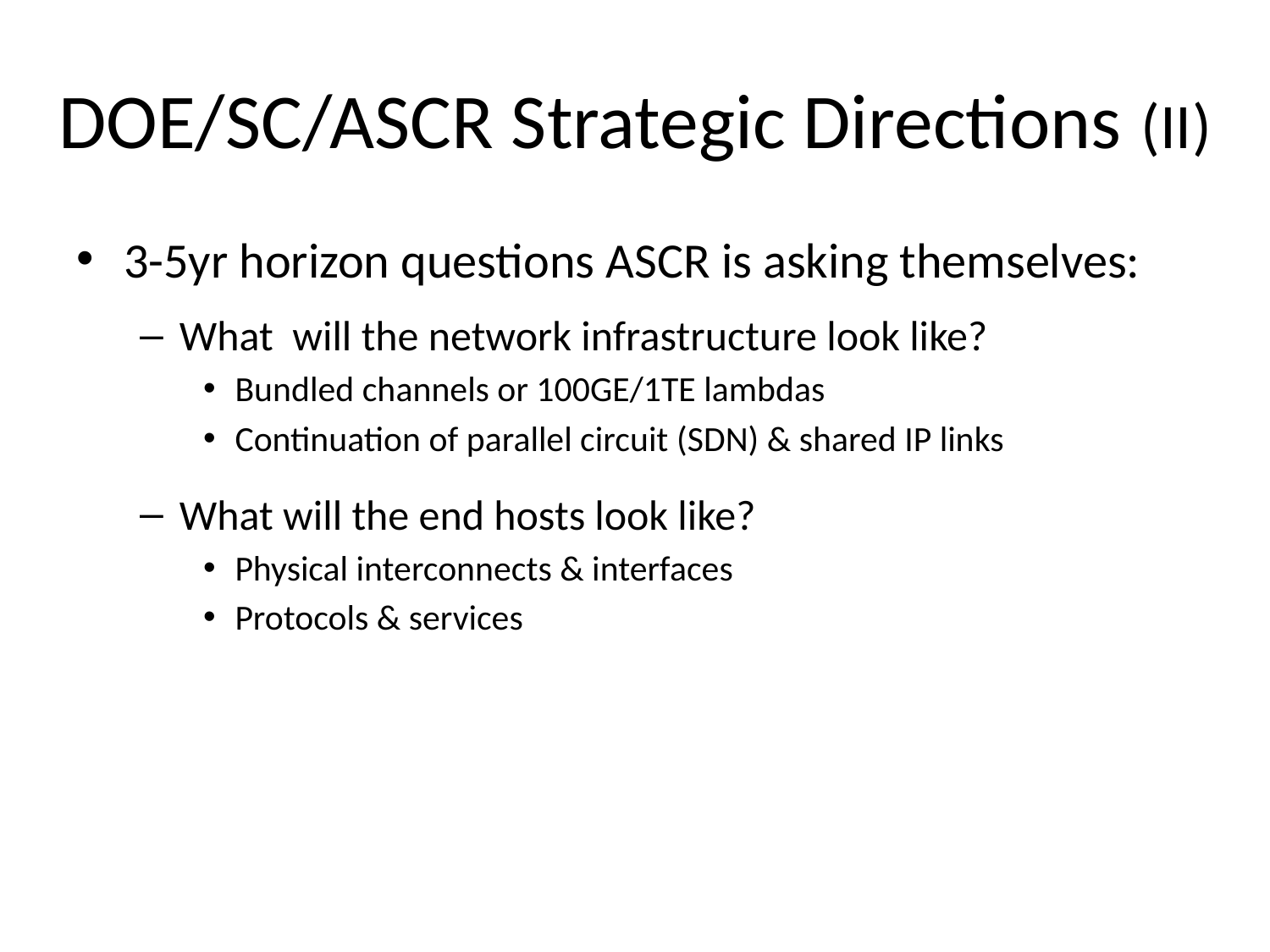

# DOE/SC/ASCR Strategic Directions (II)
3-5yr horizon questions ASCR is asking themselves:
What  will the network infrastructure look like?
Bundled channels or 100GE/1TE lambdas
Continuation of parallel circuit (SDN) & shared IP links
What will the end hosts look like?
Physical interconnects & interfaces
Protocols & services